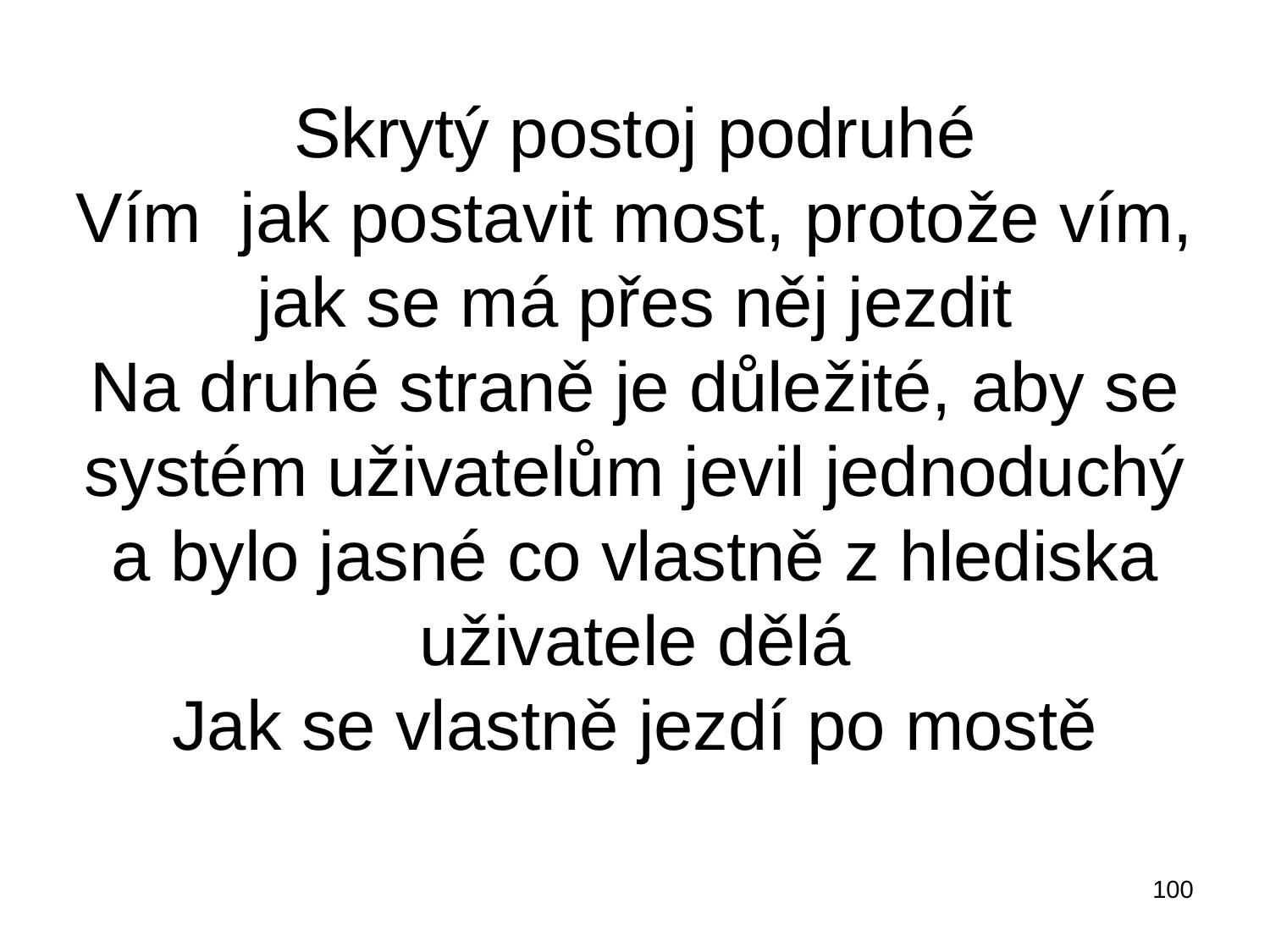

# Skrytý postoj podruhé Vím  jak postavit most, protože vím, jak se má přes něj jezdit Na druhé straně je důležité, aby se systém uživatelům jevil jednoduchý a bylo jasné co vlastně z hlediska uživatele dělá Jak se vlastně jezdí po mostě
100